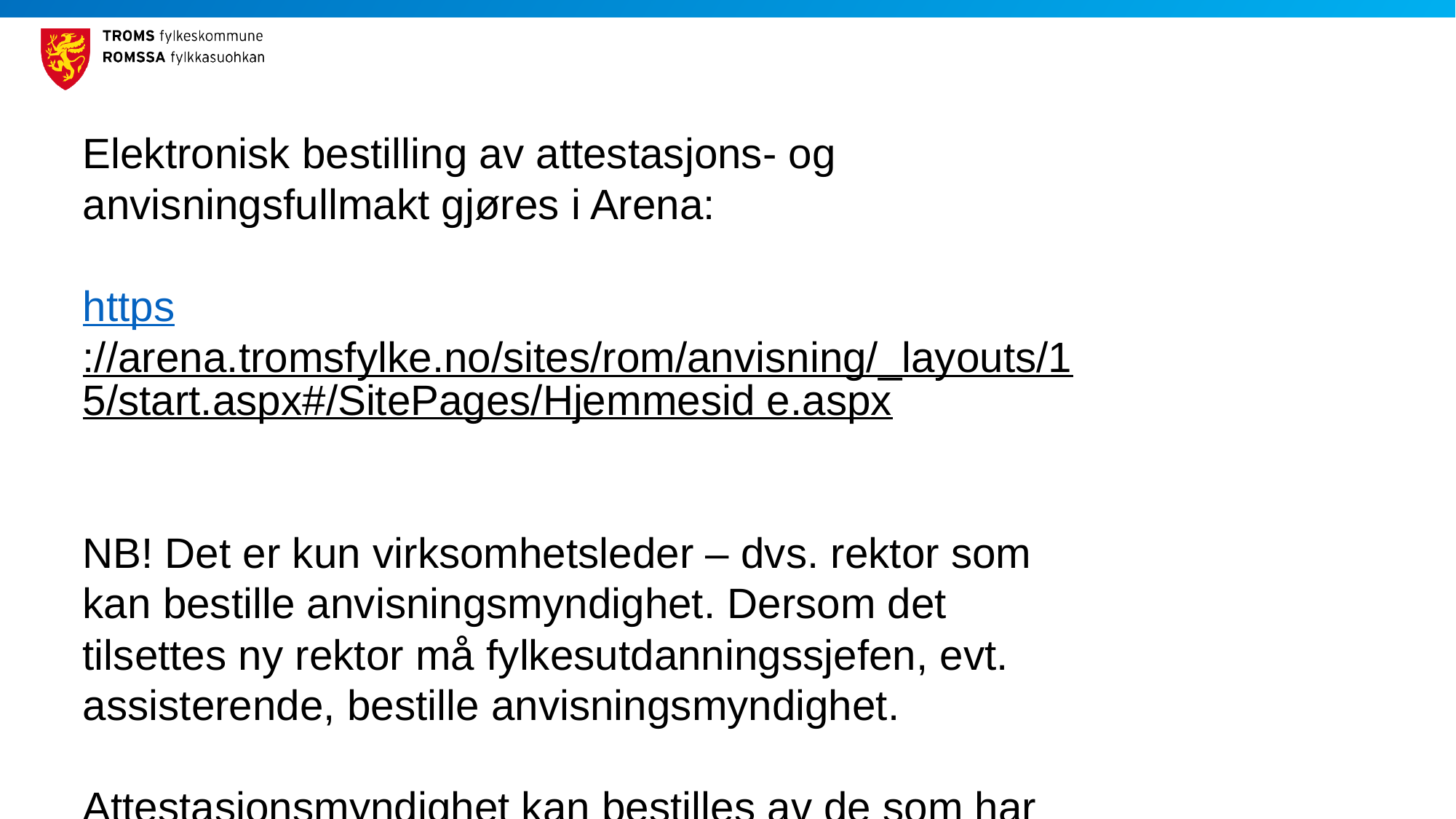

Elektronisk bestilling av attestasjons- og anvisningsfullmakt gjøres i Arena:

https://arena.tromsfylke.no/sites/rom/anvisning/_layouts/15/start.aspx#/SitePages/Hjemmesid e.aspx

NB! Det er kun virksomhetsleder – dvs. rektor som kan bestille anvisningsmyndighet. Dersom det tilsettes ny rektor må fylkesutdanningssjefen, evt. assisterende, bestille anvisningsmyndighet.

Attestasjonsmyndighet kan bestilles av de som har anvisningsmyndighet.